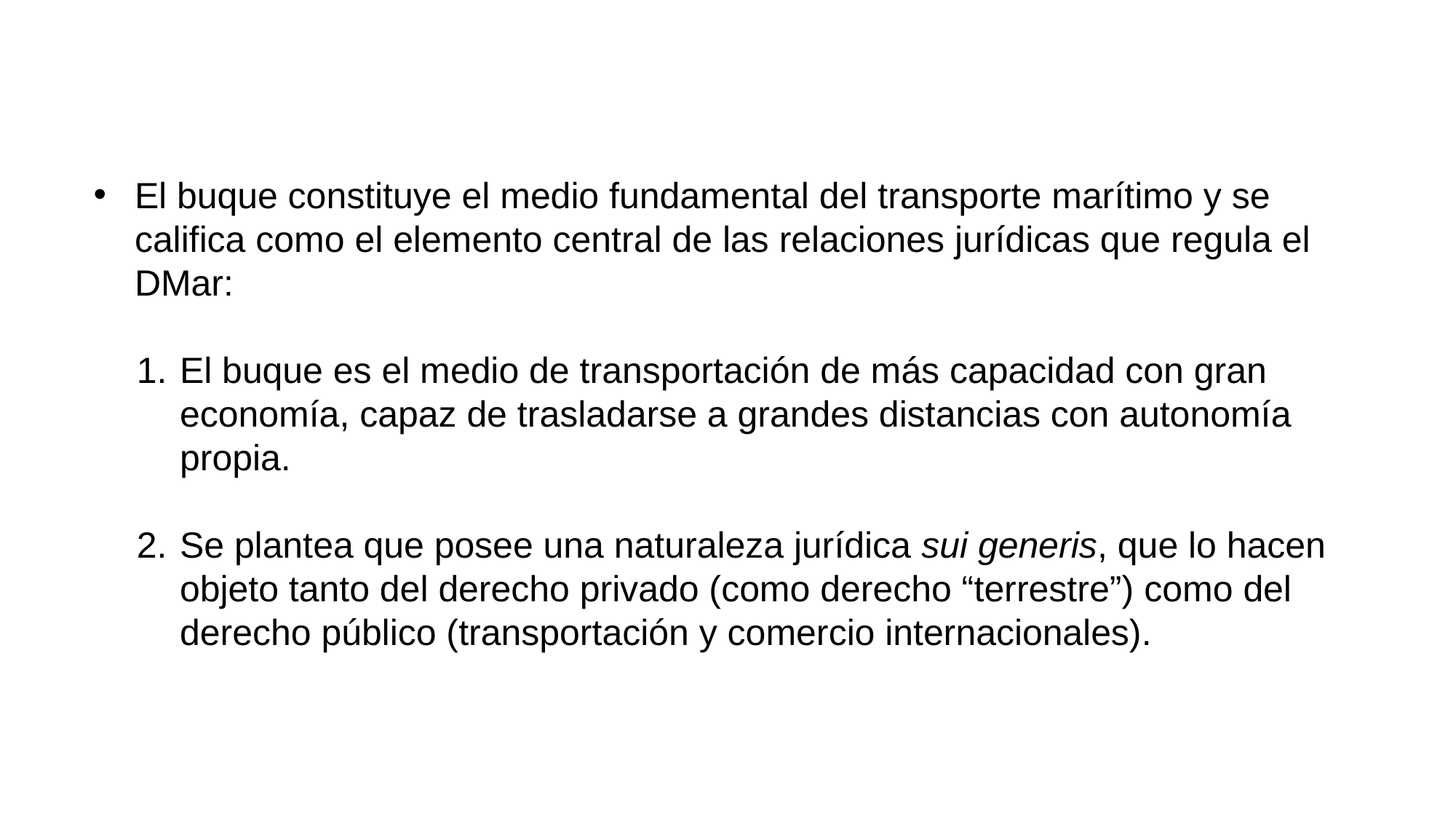

El buque constituye el medio fundamental del transporte marítimo y se califica como el elemento central de las relaciones jurídicas que regula el DMar:

El buque es el medio de transportación de más capacidad con gran economía, capaz de trasladarse a grandes distancias con autonomía propia.

Se plantea que posee una naturaleza jurídica sui generis, que lo hacen objeto tanto del derecho privado (como derecho “terrestre”) como del derecho público (transportación y comercio internacionales).